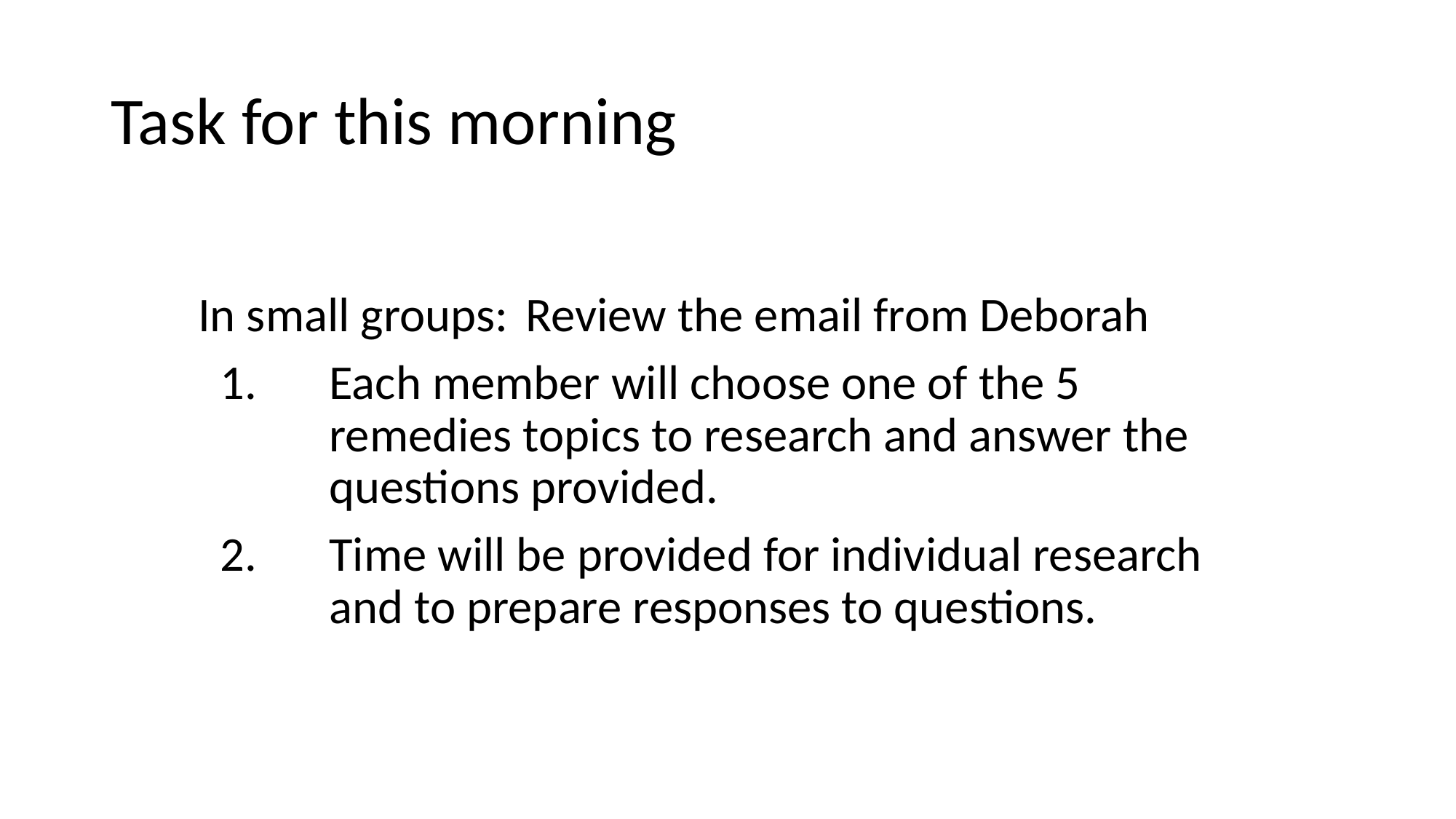

# Task for this morning

In small groups:	Review the email from Deborah
	1.	Each member will choose one of the 5 				remedies topics to research and answer the 			questions provided.
	2.	Time will be provided for individual research 		and to prepare responses to questions.